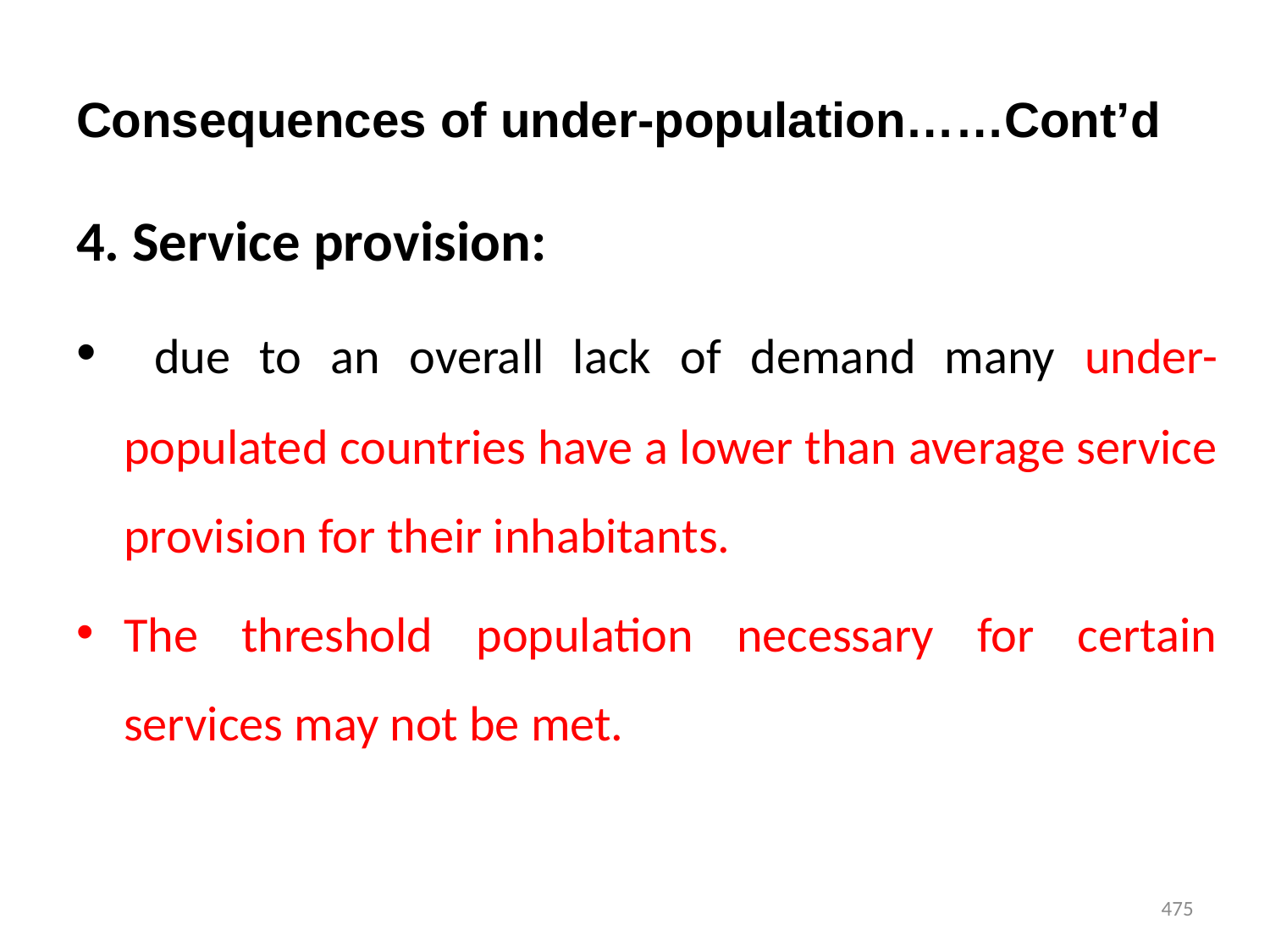

# Consequences of under-population……Cont’d
4. Service provision:
 due to an overall lack of demand many under-populated countries have a lower than average service provision for their inhabitants.
The threshold population necessary for certain services may not be met.

475